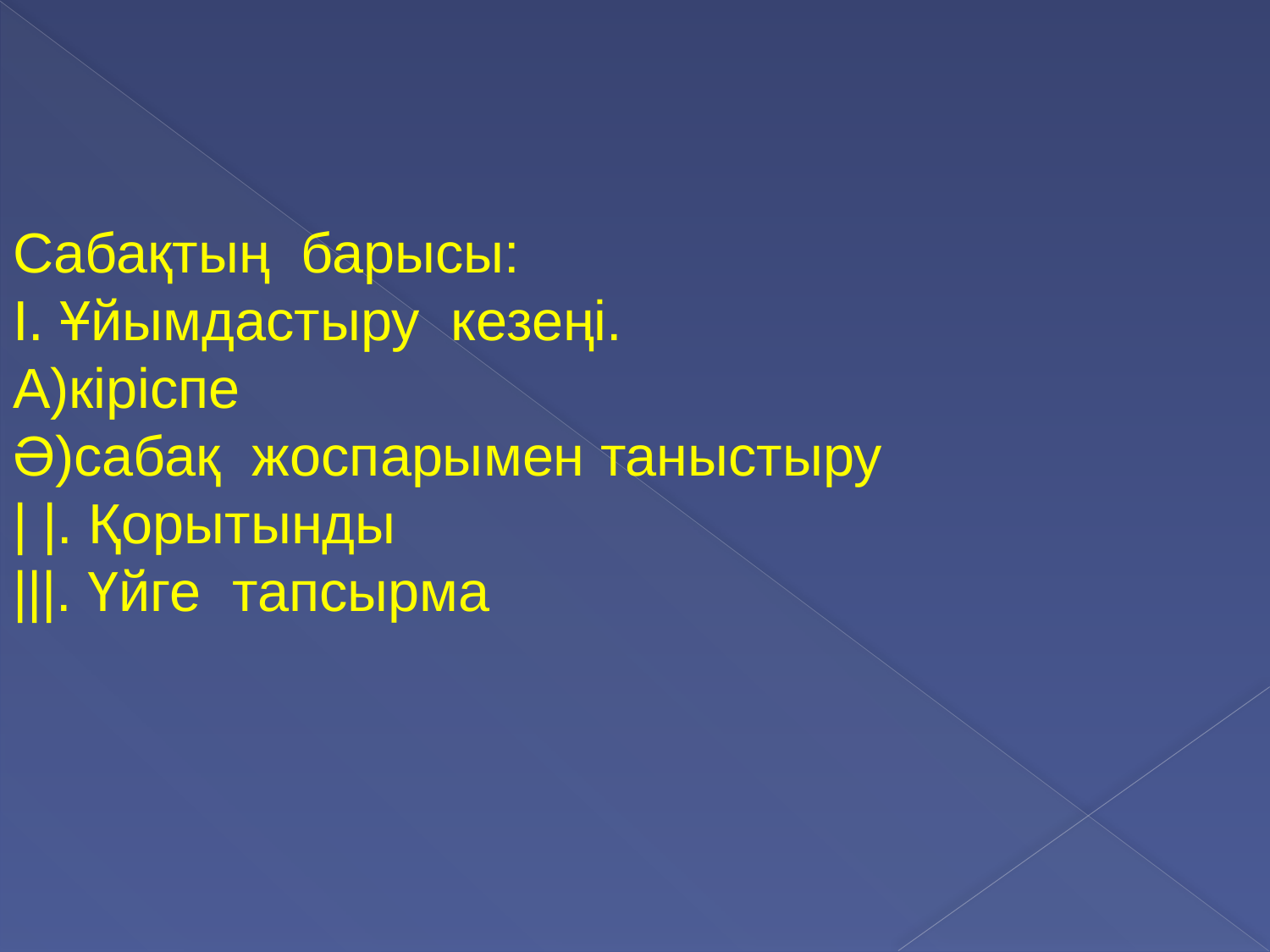

Сабақтың  барысы:
І. Ұйымдастыру  кезеңі.
А)кіріспе
Ә)сабақ  жоспарымен таныстыру
| |. Қорытынды
|||. Үйге  тапсырма